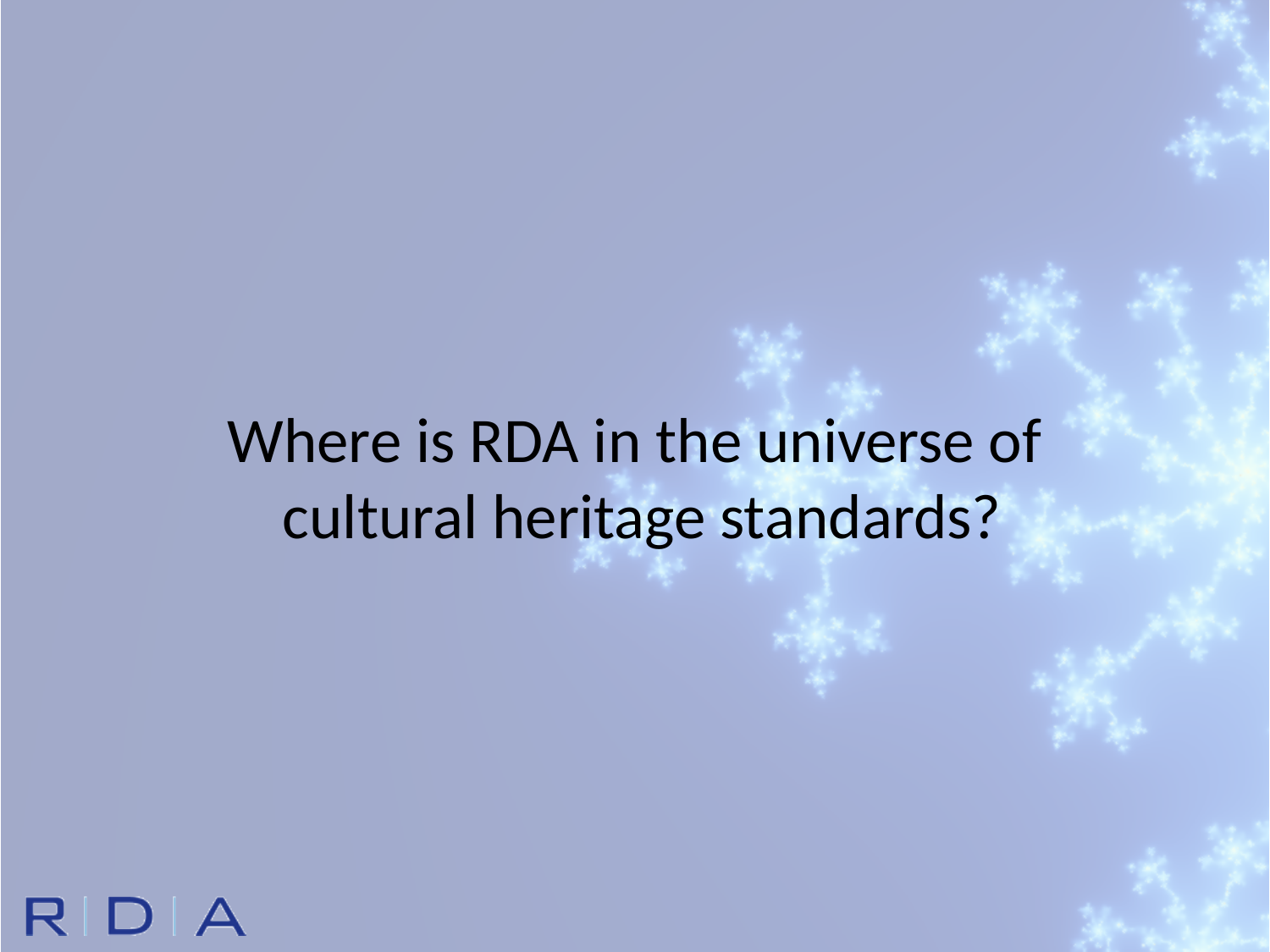

Where is RDA in the universe of
 cultural heritage standards?